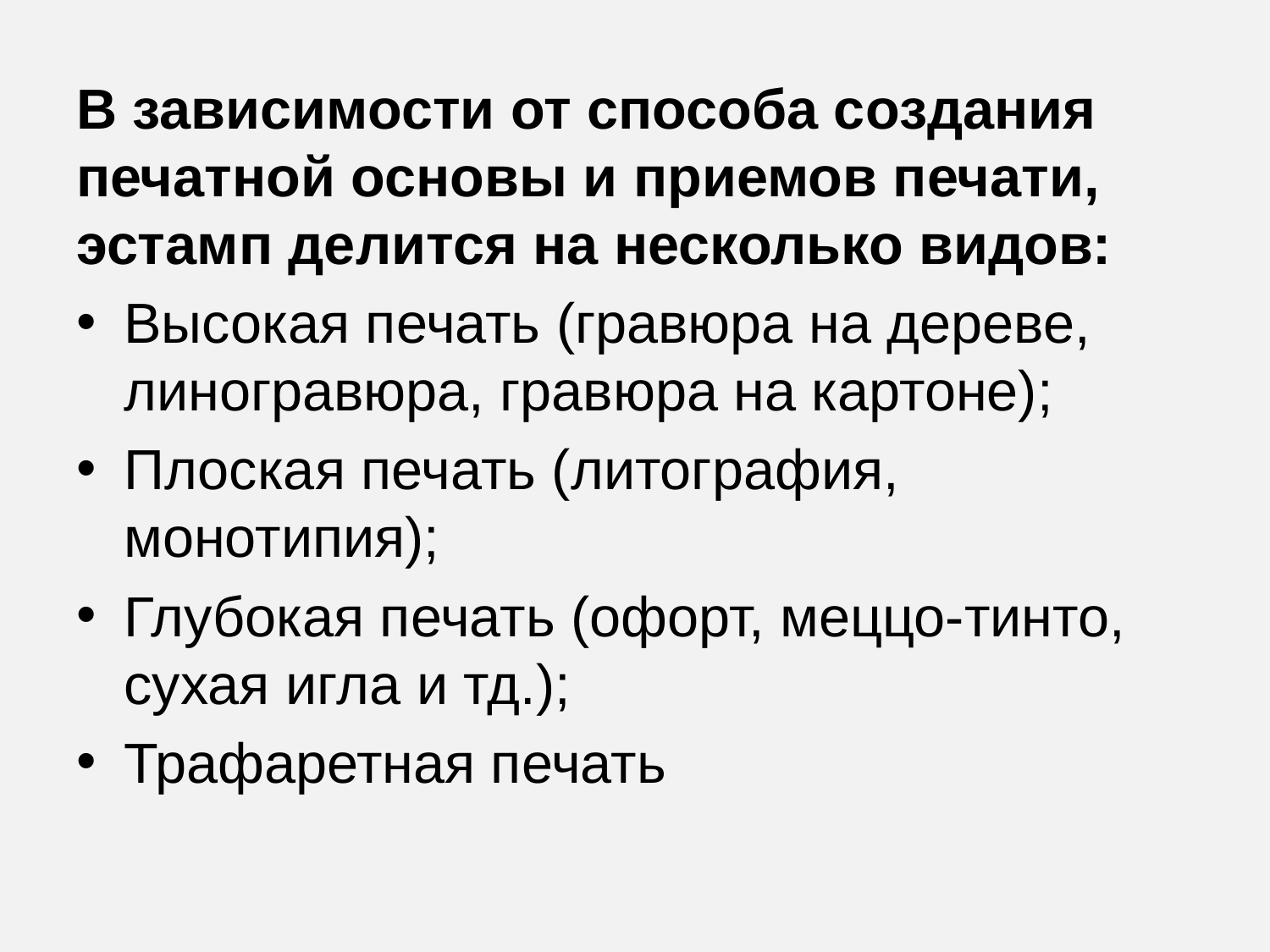

В зависимости от способа создания печатной основы и приемов печати, эстамп делится на несколько видов:
Высокая печать (гравюра на дереве, линогравюра, гравюра на картоне);
Плоская печать (литография, монотипия);
Глубокая печать (офорт, меццо-тинто, сухая игла и тд.);
Трафаретная печать